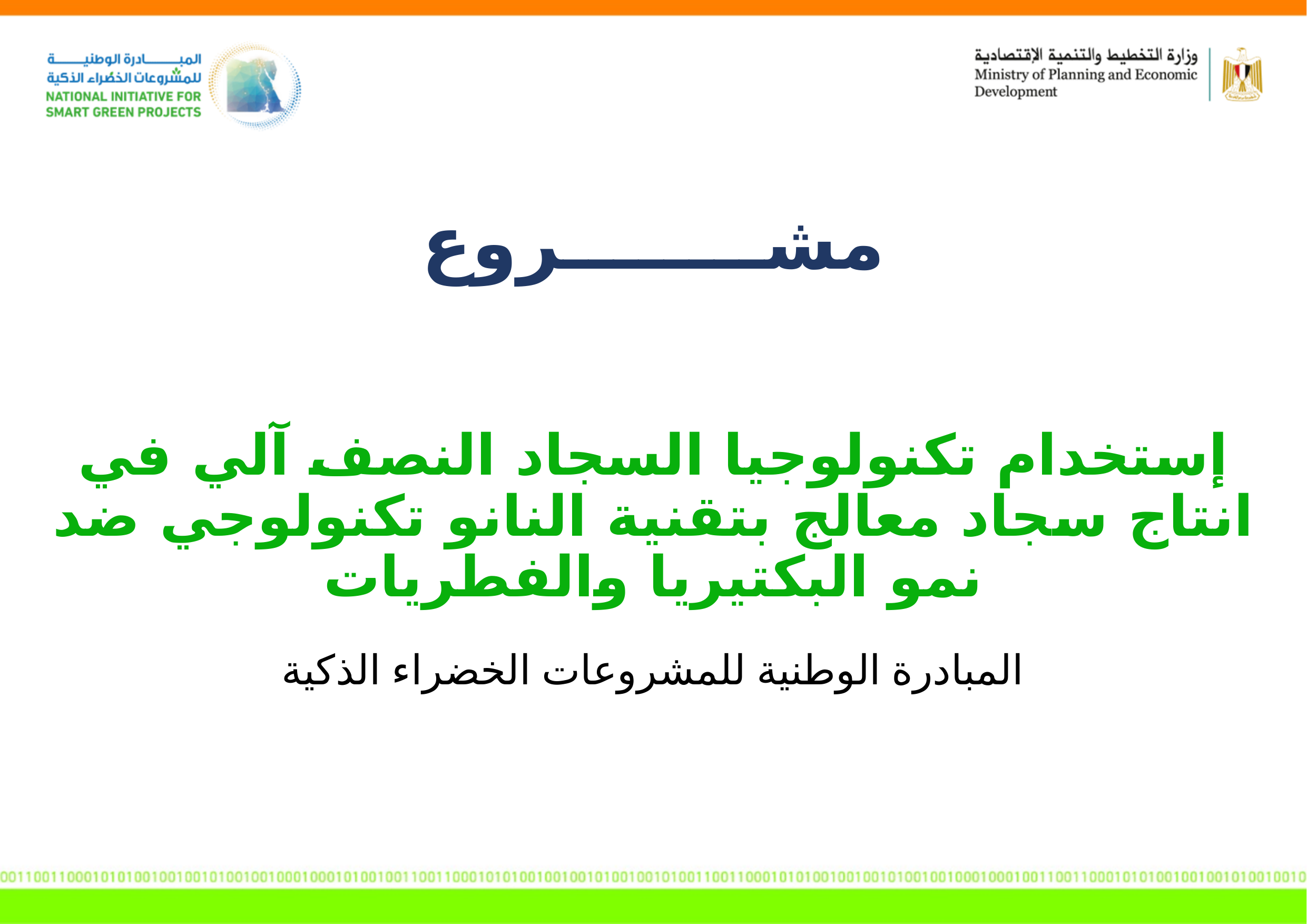

مشــــــــروع
# إستخدام تكنولوجيا السجاد النصف آلي في انتاج سجاد معالج بتقنية النانو تكنولوجي ضد نمو البكتيريا والفطريات
المبادرة الوطنية للمشروعات الخضراء الذكية